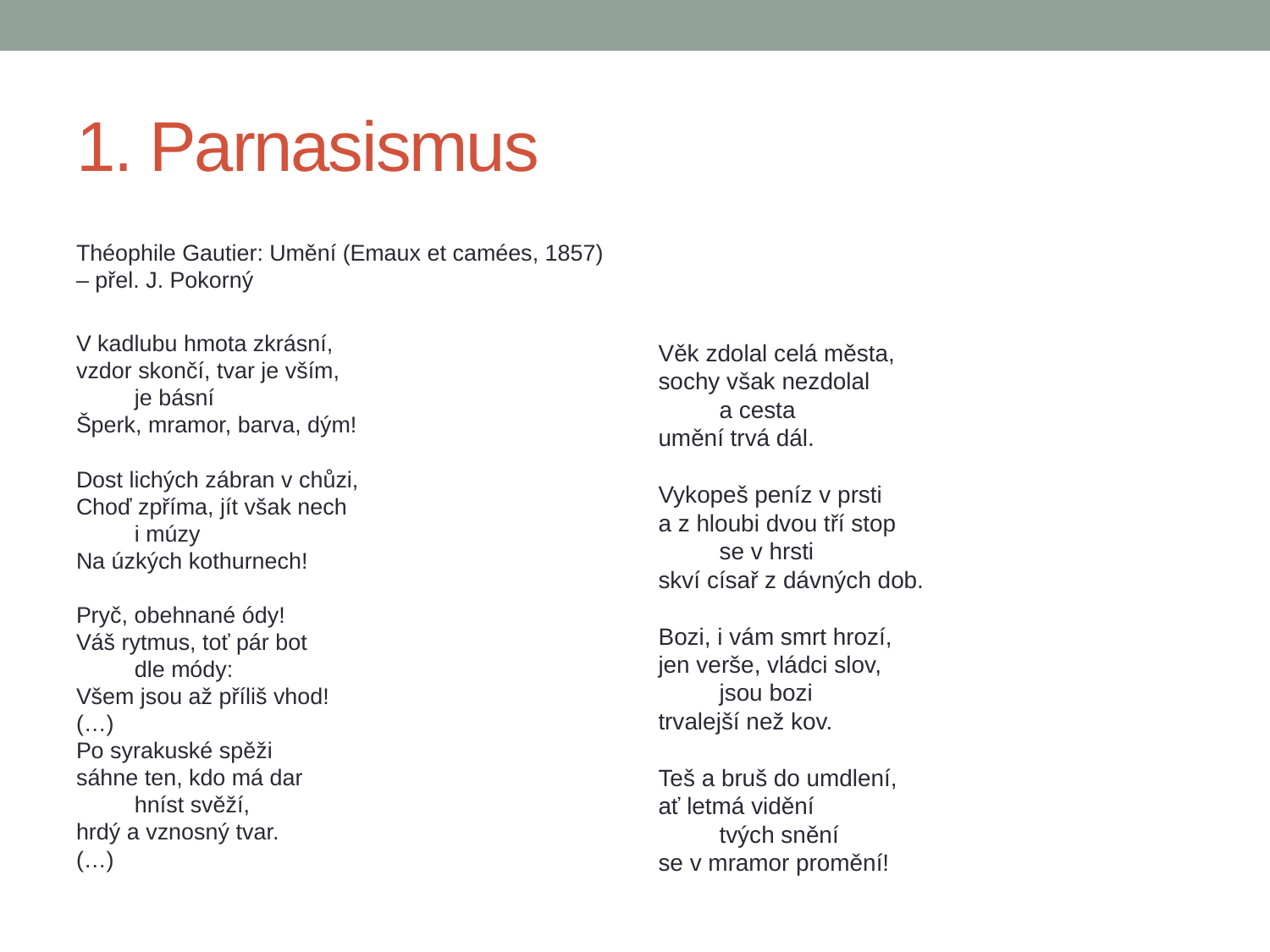

# 1. Parnasismus
Théophile Gautier: Umění (Emaux et camées, 1857) – přel. J. Pokorný

V kadlubu hmota zkrásní,
vzdor skončí, tvar je vším,
	je básní
Šperk, mramor, barva, dým!
Dost lichých zábran v chůzi,
Choď zpříma, jít však nech
	i múzy
Na úzkých kothurnech!
Pryč, obehnané ódy!
Váš rytmus, toť pár bot
	dle módy:
Všem jsou až příliš vhod!
(…)
Po syrakuské spěži
sáhne ten, kdo má dar
	hníst svěží,
hrdý a vznosný tvar.
(…)

Věk zdolal celá města,
sochy však nezdolal
	a cesta
umění trvá dál.
Vykopeš peníz v prsti
a z hloubi dvou tří stop
	se v hrsti
skví císař z dávných dob.
Bozi, i vám smrt hrozí,
jen verše, vládci slov,
	jsou bozi
trvalejší než kov.
Teš a bruš do umdlení,
ať letmá vidění
	tvých snění
se v mramor promění!